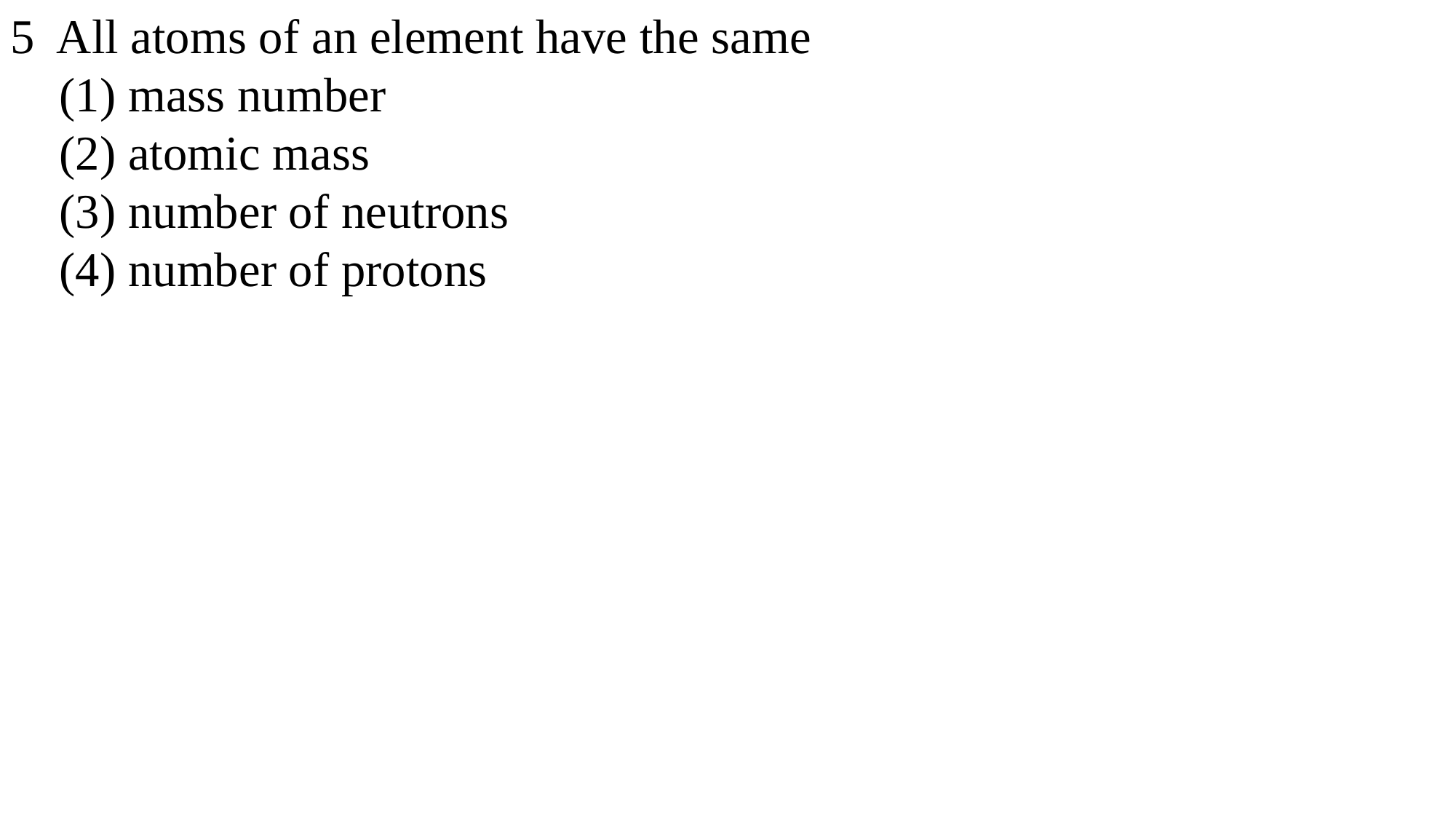

5  All atoms of an element have the same
    (1) mass number
    (2) atomic mass
    (3) number of neutrons
    (4) number of protons